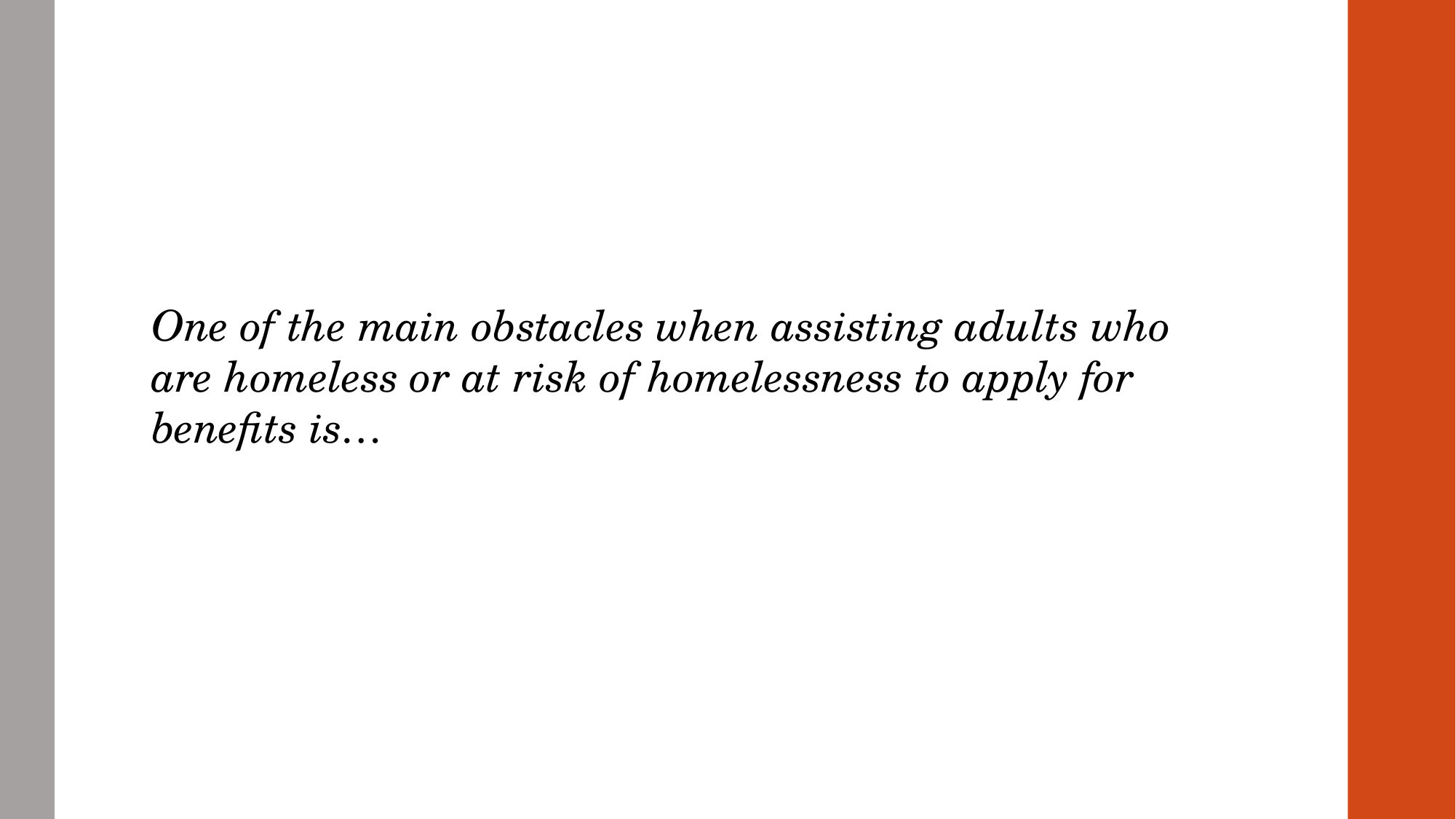

One of the main obstacles when assisting adults who are homeless or at risk of homelessness to apply for benefits is…